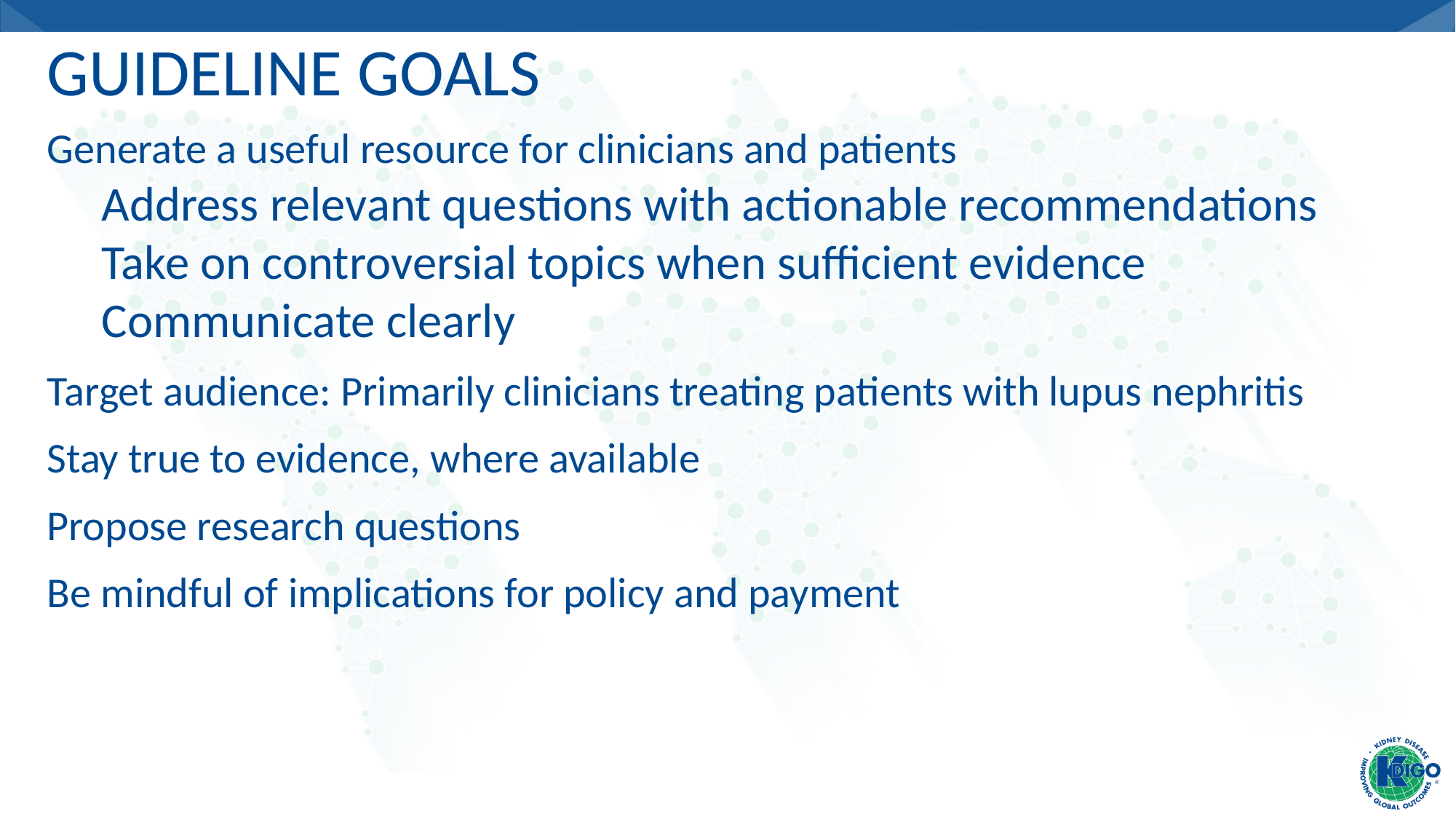

# Guideline Goals
Generate a useful resource for clinicians and patients
Address relevant questions with actionable recommendations
Take on controversial topics when sufficient evidence
Communicate clearly

Target audience: Primarily clinicians treating patients with lupus nephritis

Stay true to evidence, where available

Propose research questions

Be mindful of implications for policy and payment